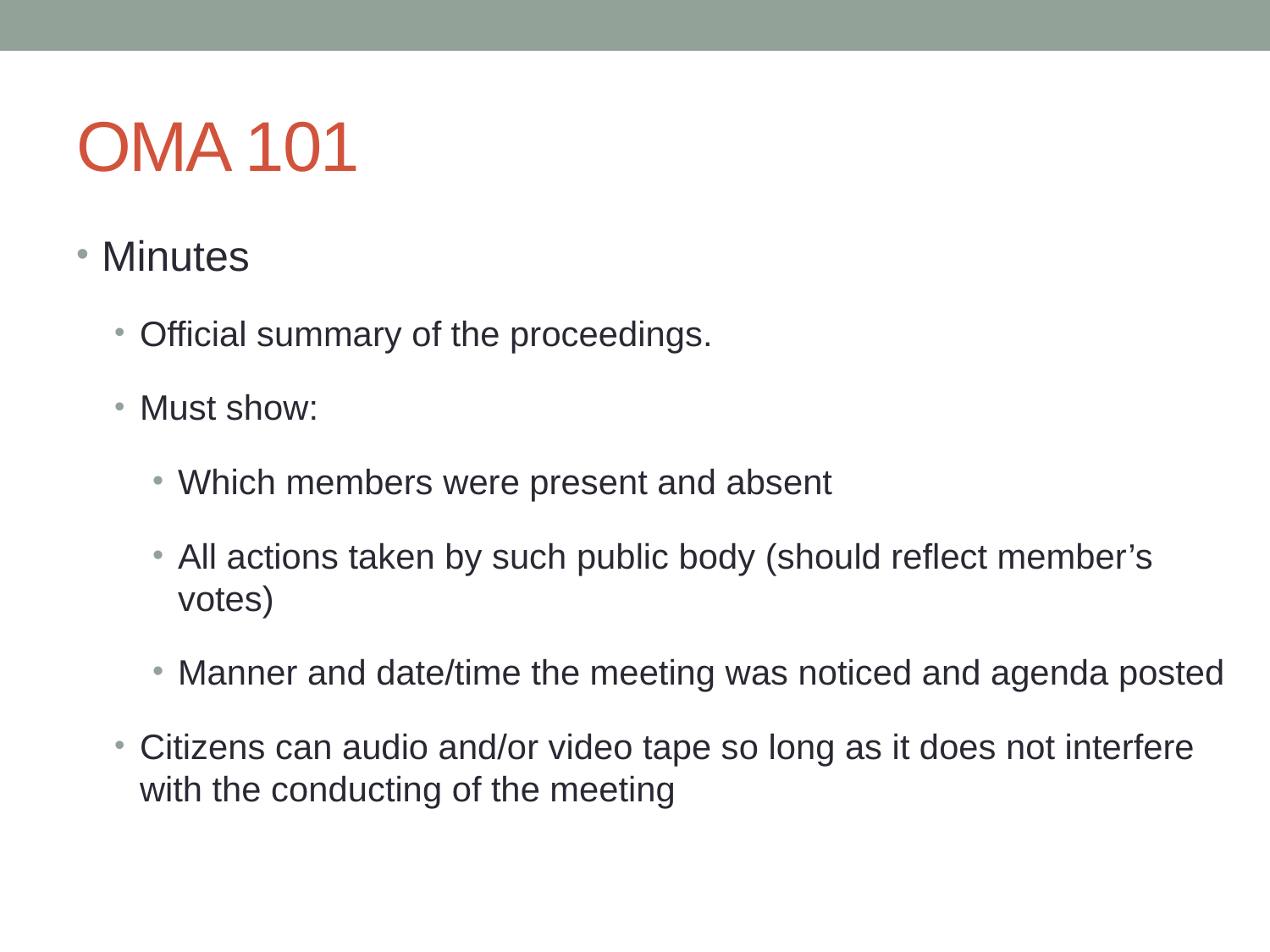

# OMA 101
Minutes
Official summary of the proceedings.
Must show:
Which members were present and absent
All actions taken by such public body (should reflect member’s votes)
Manner and date/time the meeting was noticed and agenda posted
Citizens can audio and/or video tape so long as it does not interfere with the conducting of the meeting